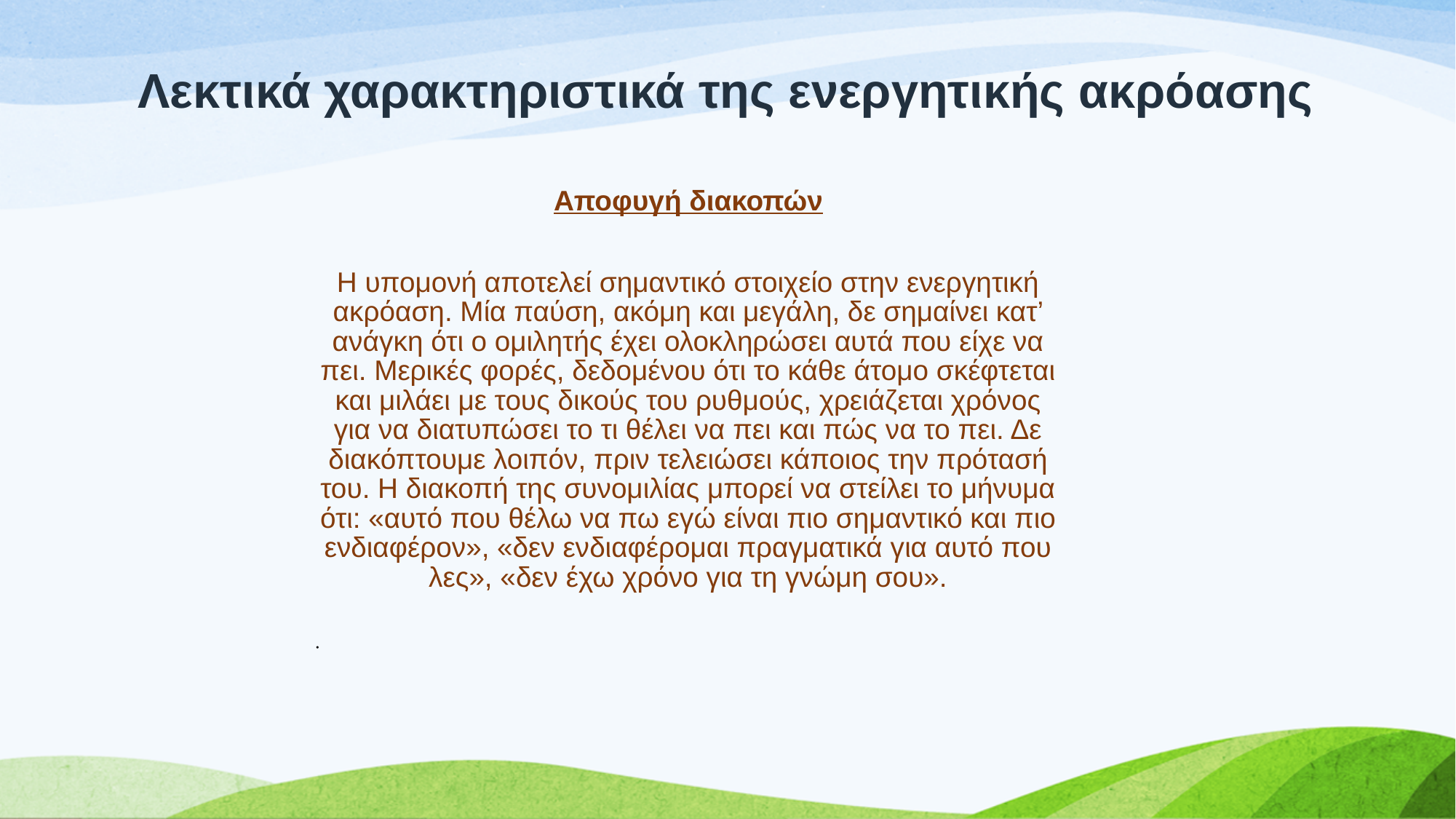

Λεκτικά χαρακτηριστικά της ενεργητικής ακρόασης
Αποφυγή διακοπών
Η υπομονή αποτελεί σημαντικό στοιχείο στην ενεργητική ακρόαση. Μία παύση, ακόμη και μεγάλη, δε σημαίνει κατ’ ανάγκη ότι ο ομιλητής έχει ολοκληρώσει αυτά που είχε να πει. Μερικές φορές, δεδομένου ότι το κάθε άτομο σκέφτεται και μιλάει με τους δικούς του ρυθμούς, χρειάζεται χρόνος για να διατυπώσει το τι θέλει να πει και πώς να το πει. Δε διακόπτουμε λοιπόν, πριν τελειώσει κάποιος την πρότασή του. Η διακοπή της συνομιλίας μπορεί να στείλει το μήνυμα ότι: «αυτό που θέλω να πω εγώ είναι πιο σημαντικό και πιο ενδιαφέρον», «δεν ενδιαφέρομαι πραγματικά για αυτό που λες», «δεν έχω χρόνο για τη γνώμη σου».